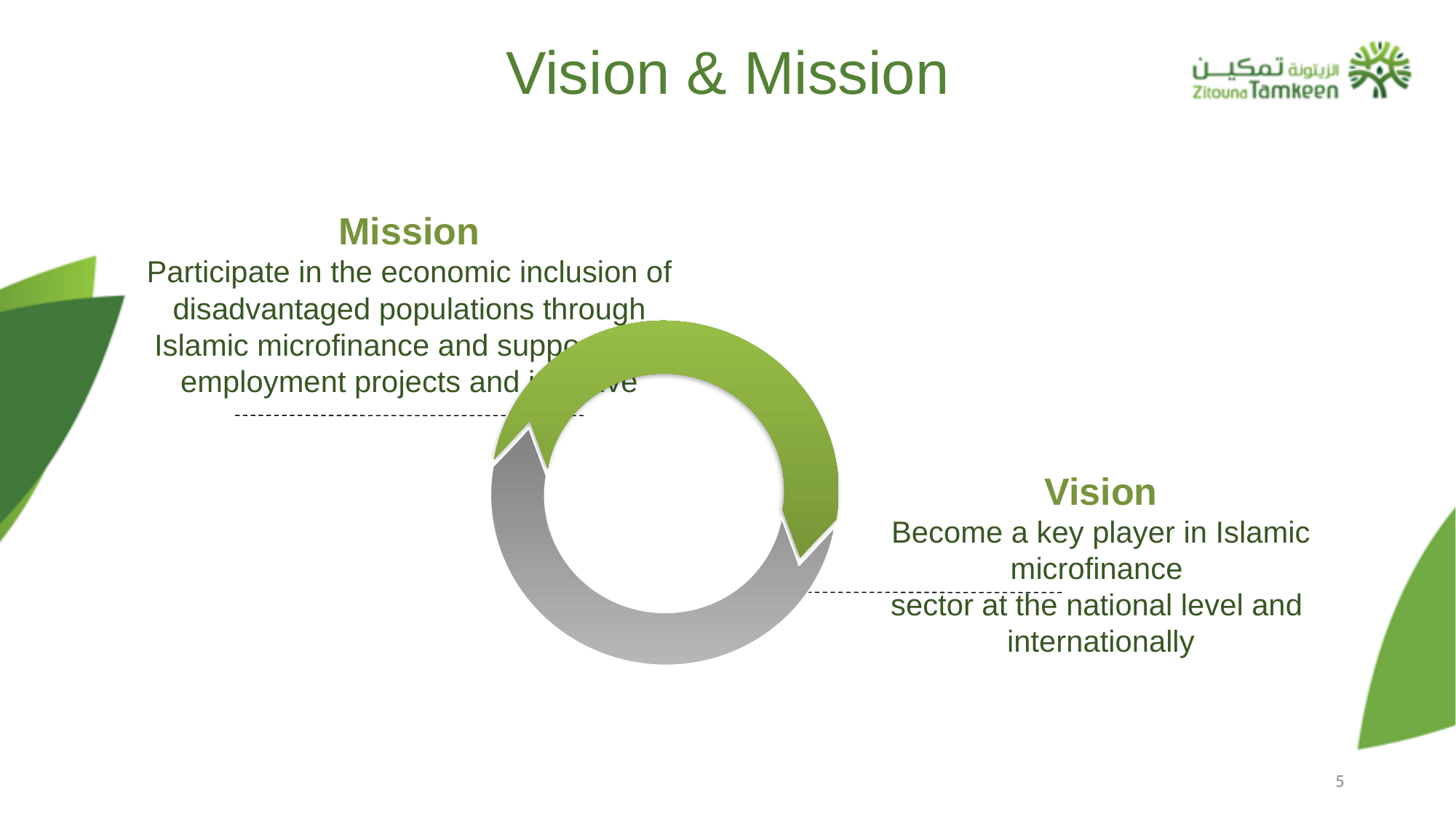

# Vision & Mission
Mission
Participate in the economic inclusion of disadvantaged populations through Islamic microfinance and support self-employment projects and initiative

Vision
Become a key player in Islamic microfinance
sector at the national level and  internationally
5